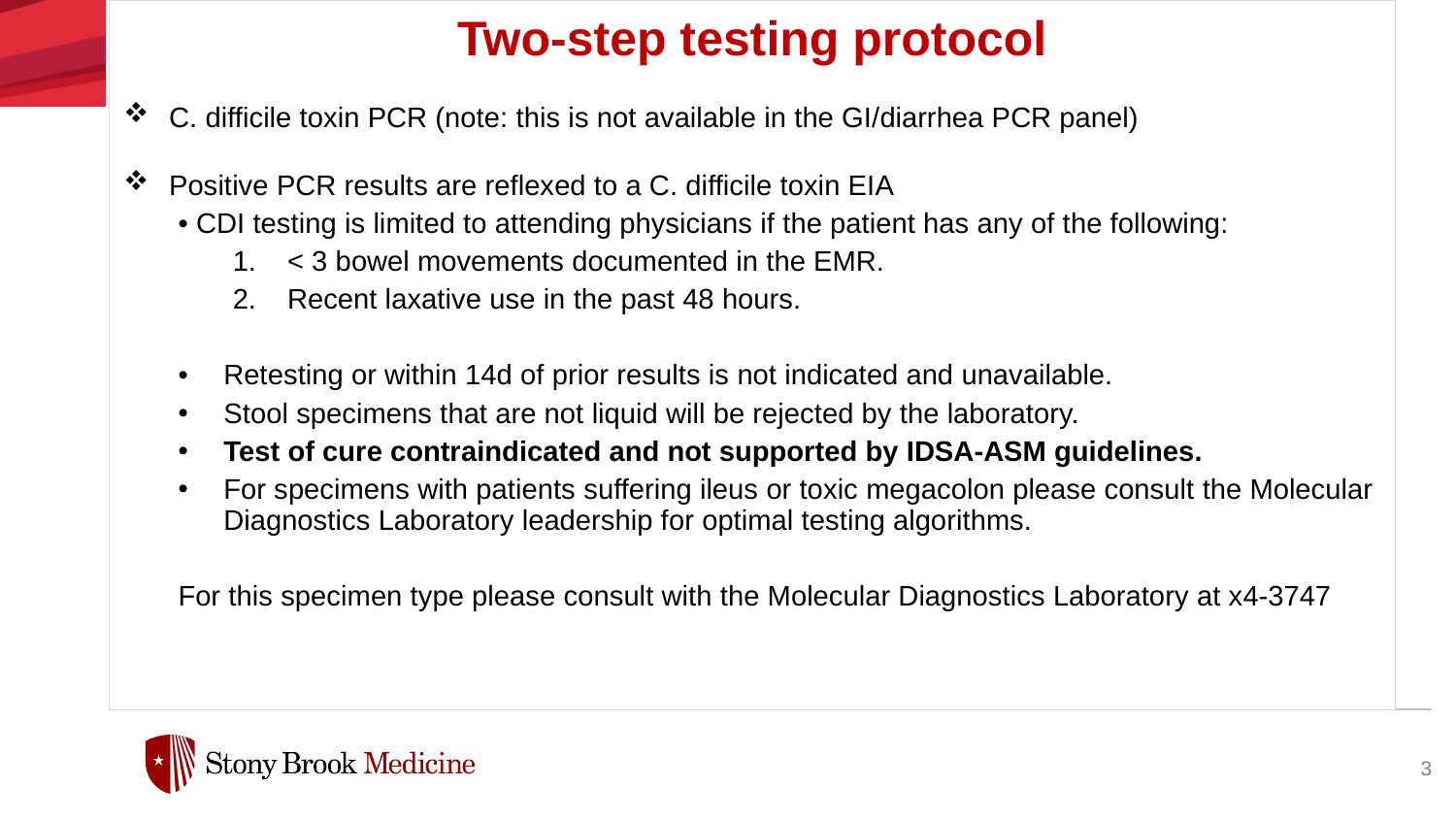

Two-step testing protocol

C. difficile toxin PCR (note: this is not available in the GI/diarrhea PCR panel)

Positive PCR results are reflexed to a C. difficile toxin EIA
• CDI testing is limited to attending physicians if the patient has any of the following:
< 3 bowel movements documented in the EMR.
Recent laxative use in the past 48 hours.

Retesting or within 14d of prior results is not indicated and unavailable.
Stool specimens that are not liquid will be rejected by the laboratory.
Test of cure contraindicated and not supported by IDSA-ASM guidelines.
For specimens with patients suffering ileus or toxic megacolon please consult the Molecular Diagnostics Laboratory leadership for optimal testing algorithms.

For this specimen type please consult with the Molecular Diagnostics Laboratory at x4-3747

3